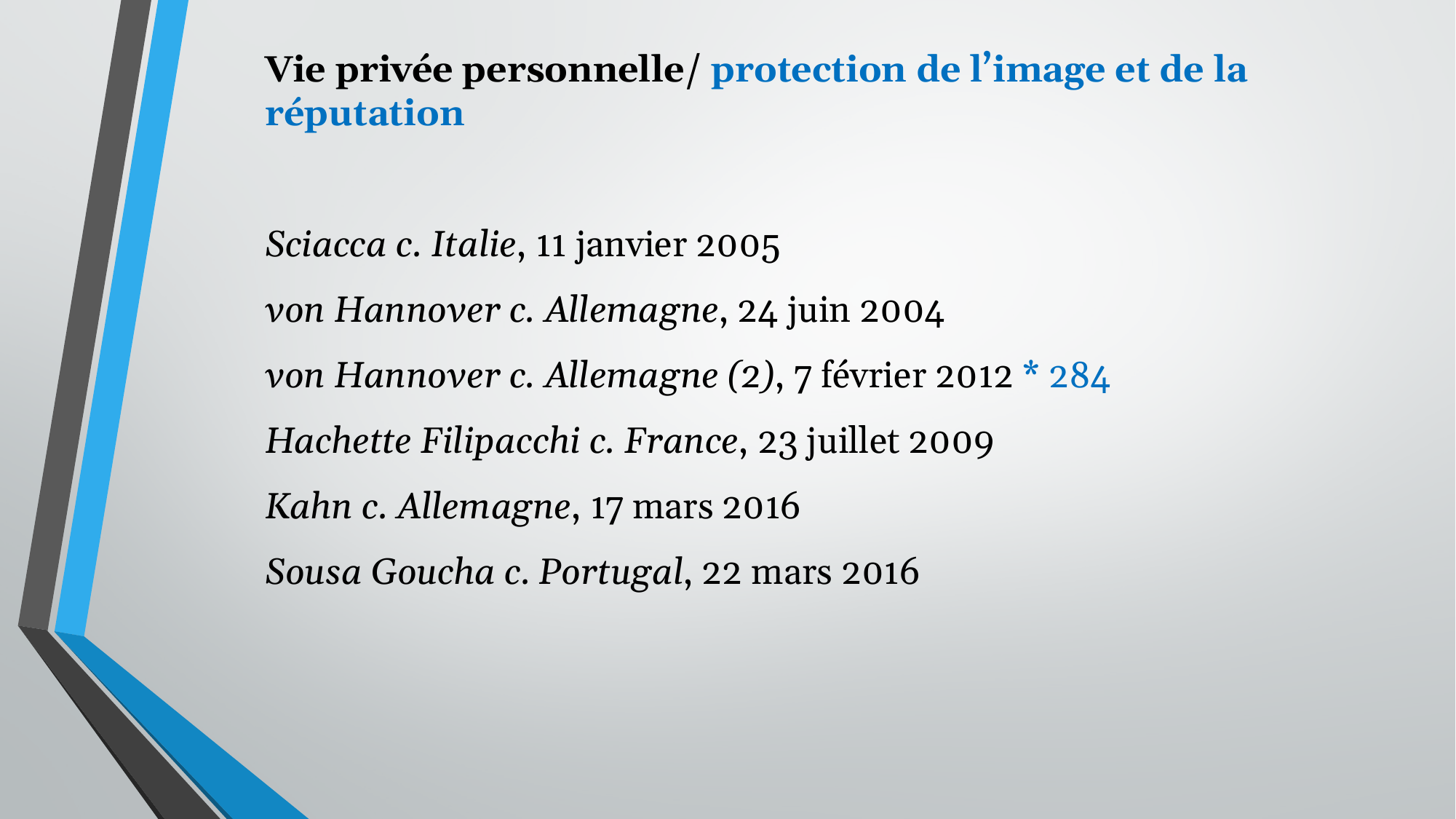

Vie privée personnelle/ protection de l’image et de la réputation

Sciacca c. Italie, 11 janvier 2005
von Hannover c. Allemagne, 24 juin 2004
von Hannover c. Allemagne (2), 7 février 2012 * 284
Hachette Filipacchi c. France, 23 juillet 2009
Kahn c. Allemagne, 17 mars 2016
Sousa Goucha c. Portugal, 22 mars 2016